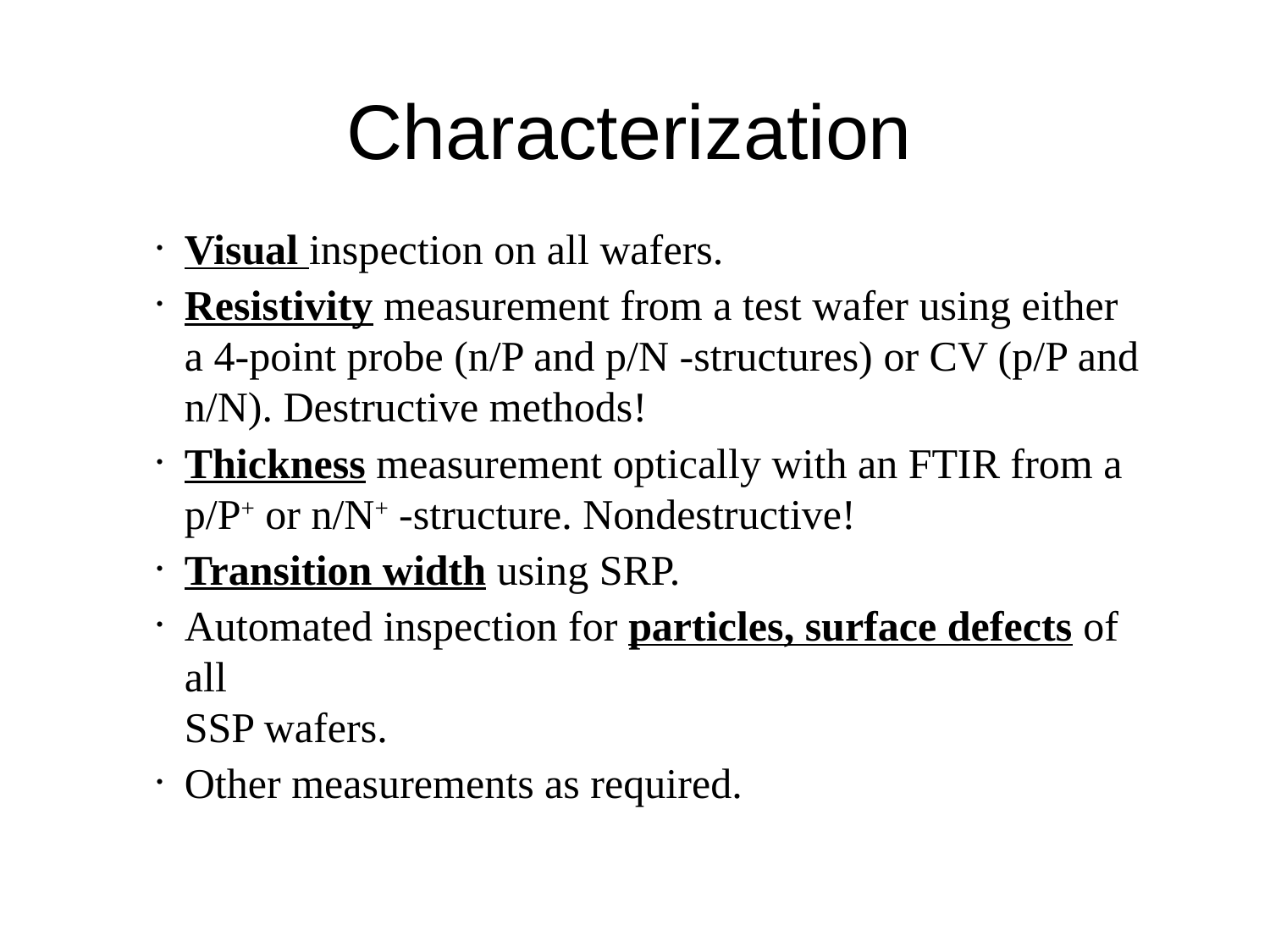

# Characterization
Visual inspection on all wafers.
Resistivity measurement from a test wafer using either a 4-point probe (n/P and p/N -structures) or CV (p/P and n/N). Destructive methods!
Thickness measurement optically with an FTIR from a p/P+ or n/N+ -structure. Nondestructive!
Transition width using SRP.
Automated inspection for particles, surface defects of all
SSP wafers.
Other measurements as required.